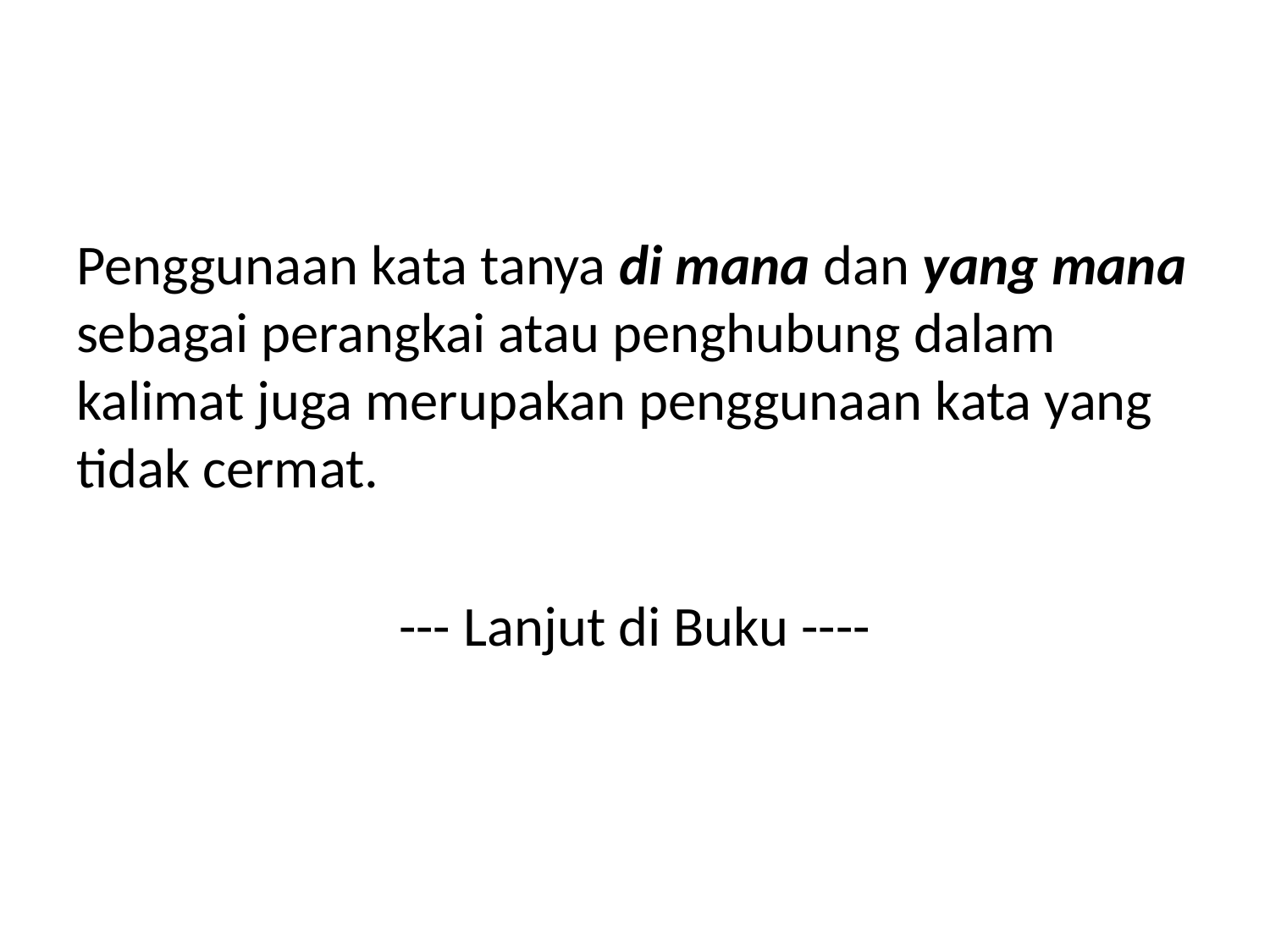

#
Penggunaan kata tanya di mana dan yang mana sebagai perangkai atau penghubung dalam kalimat juga merupakan penggunaan kata yang tidak cermat.

--- Lanjut di Buku ----